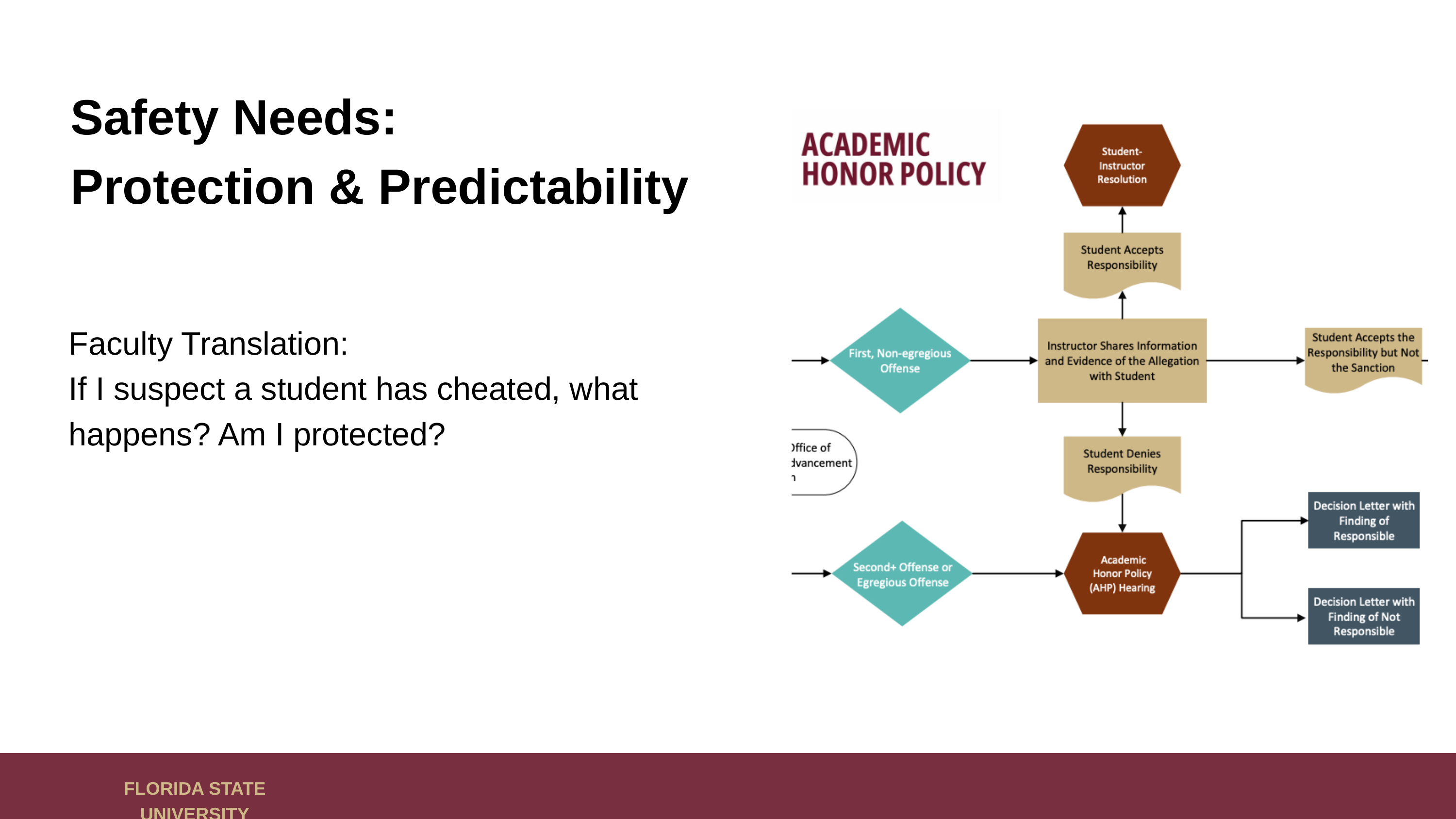

Safety Needs:
Protection & Predictability

Faculty Translation:
If I suspect a student has cheated, what happens? Am I protected?

FLORIDA STATE UNIVERSITY